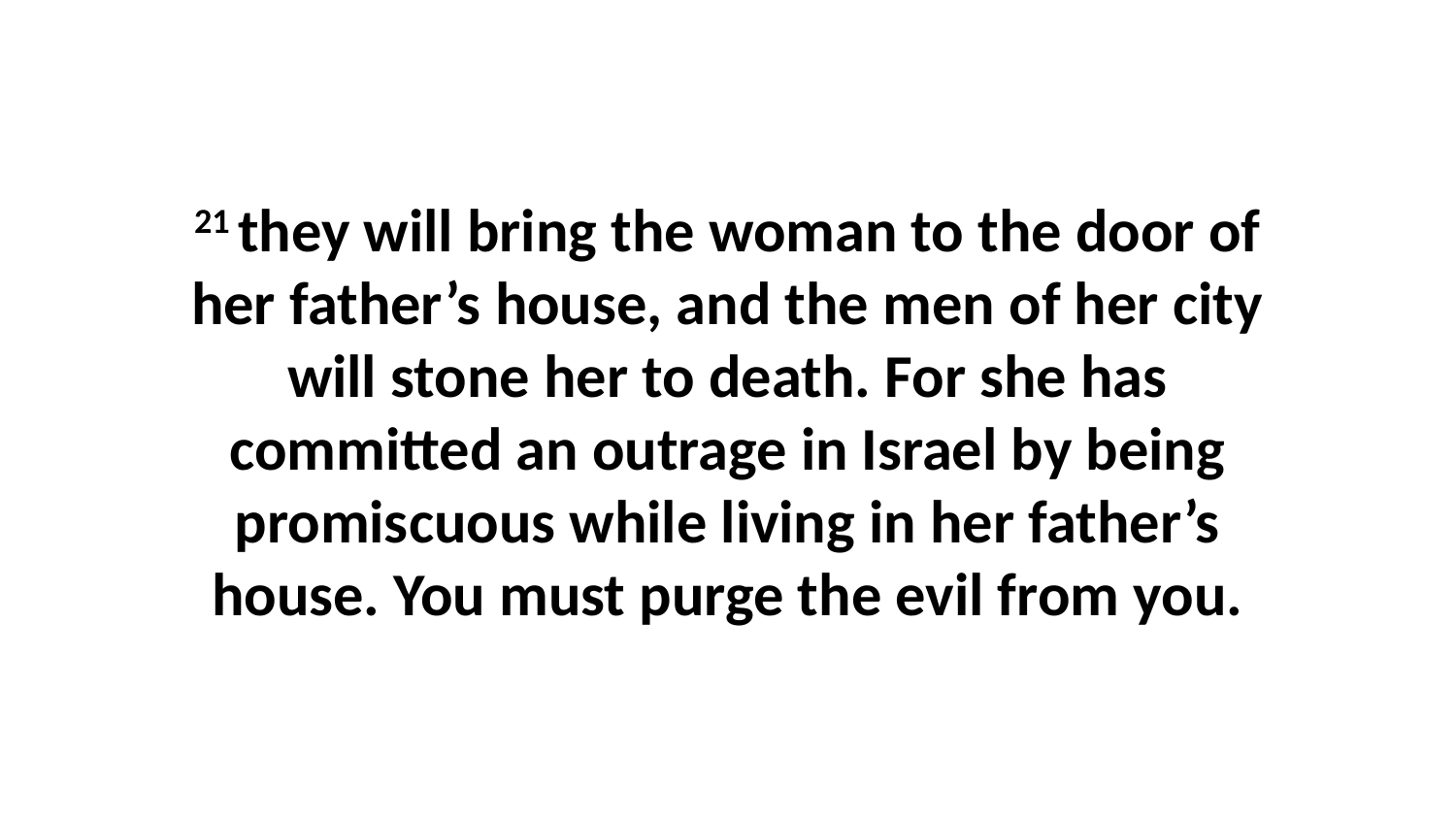

21 they will bring the woman to the door of her father’s house, and the men of her city will stone her to death. For she has committed an outrage in Israel by being promiscuous while living in her father’s house. You must purge the evil from you.